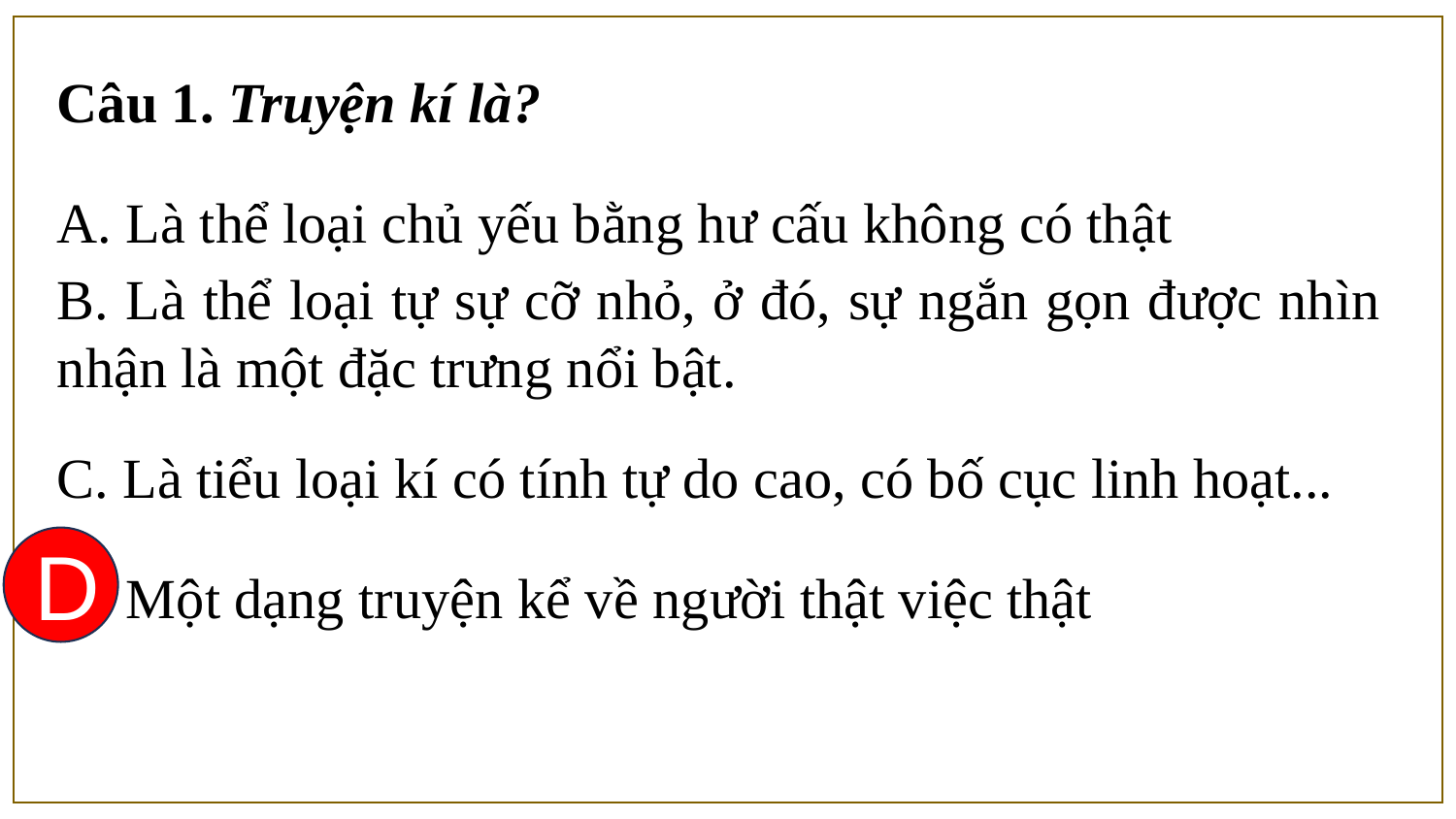

Câu 1. Truyện kí là?
A. Là thể loại chủ yếu bằng hư cấu không có thật
B. Là thể loại tự sự cỡ nhỏ, ở đó, sự ngắn gọn được nhìn nhận là một đặc trưng nổi bật.
C. Là tiểu loại kí có tính tự do cao, có bố cục linh hoạt...
D. Một dạng truyện kể về người thật việc thật

D